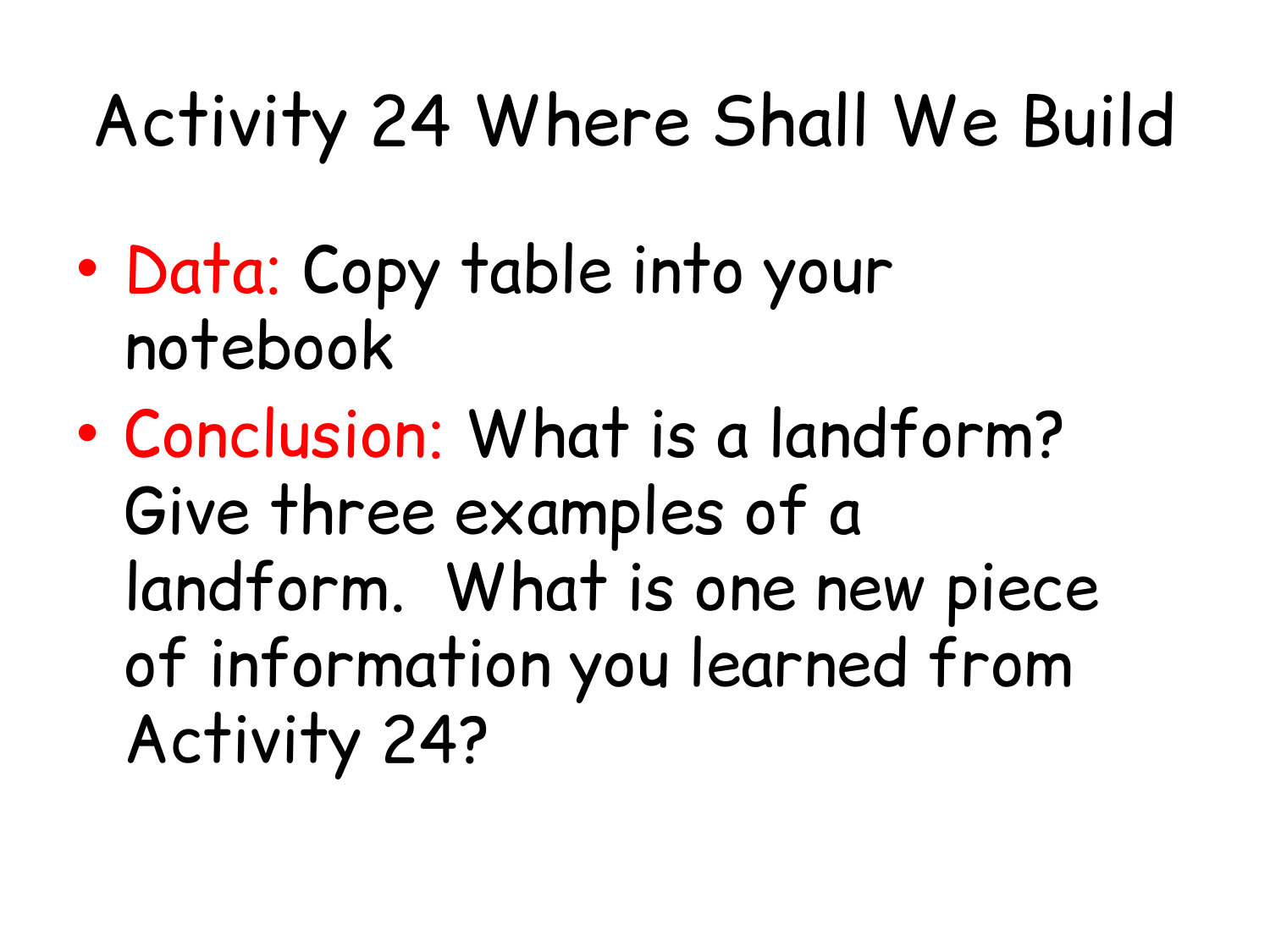

# Activity 24 Where Shall We Build
Data: Copy table into your notebook
Conclusion: What is a landform?  Give three examples of a landform.  What is one new piece of information you learned from Activity 24?